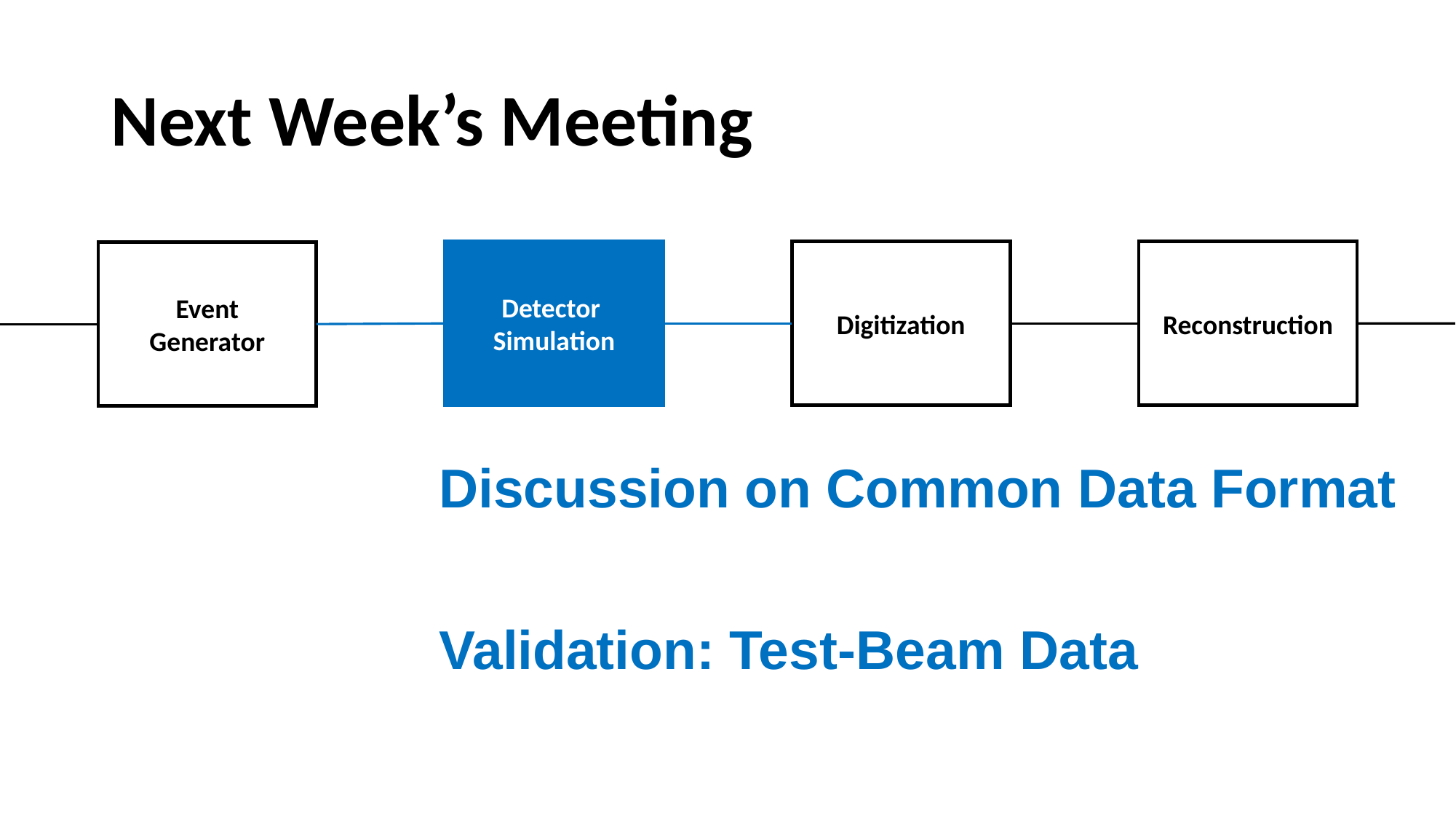

# Next Week’s Meeting
Detector
Simulation
Digitization
Reconstruction
Event
Generator
Discussion on Common Data Format
Validation: Test-Beam Data